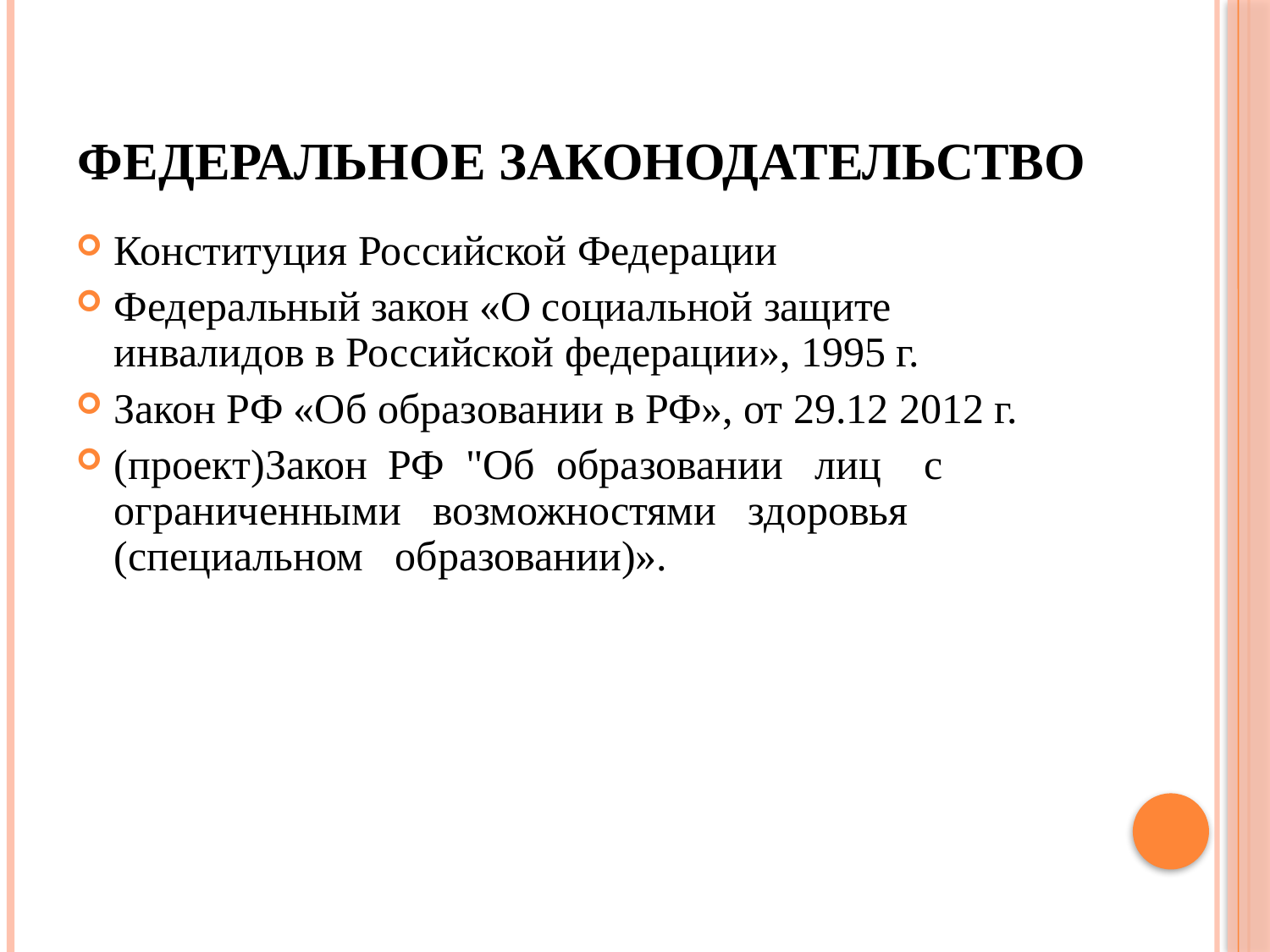

# Федеральное законодательство
Конституция Российской Федерации
Федеральный закон «О социальной защите инвалидов в Российской федерации», 1995 г.
Закон РФ «Об образовании в РФ», от 29.12 2012 г.
(проект)Закон  РФ  "Об  образовании   лиц    с    ограниченными   возможностями   здоровья   (специальном   образовании)».